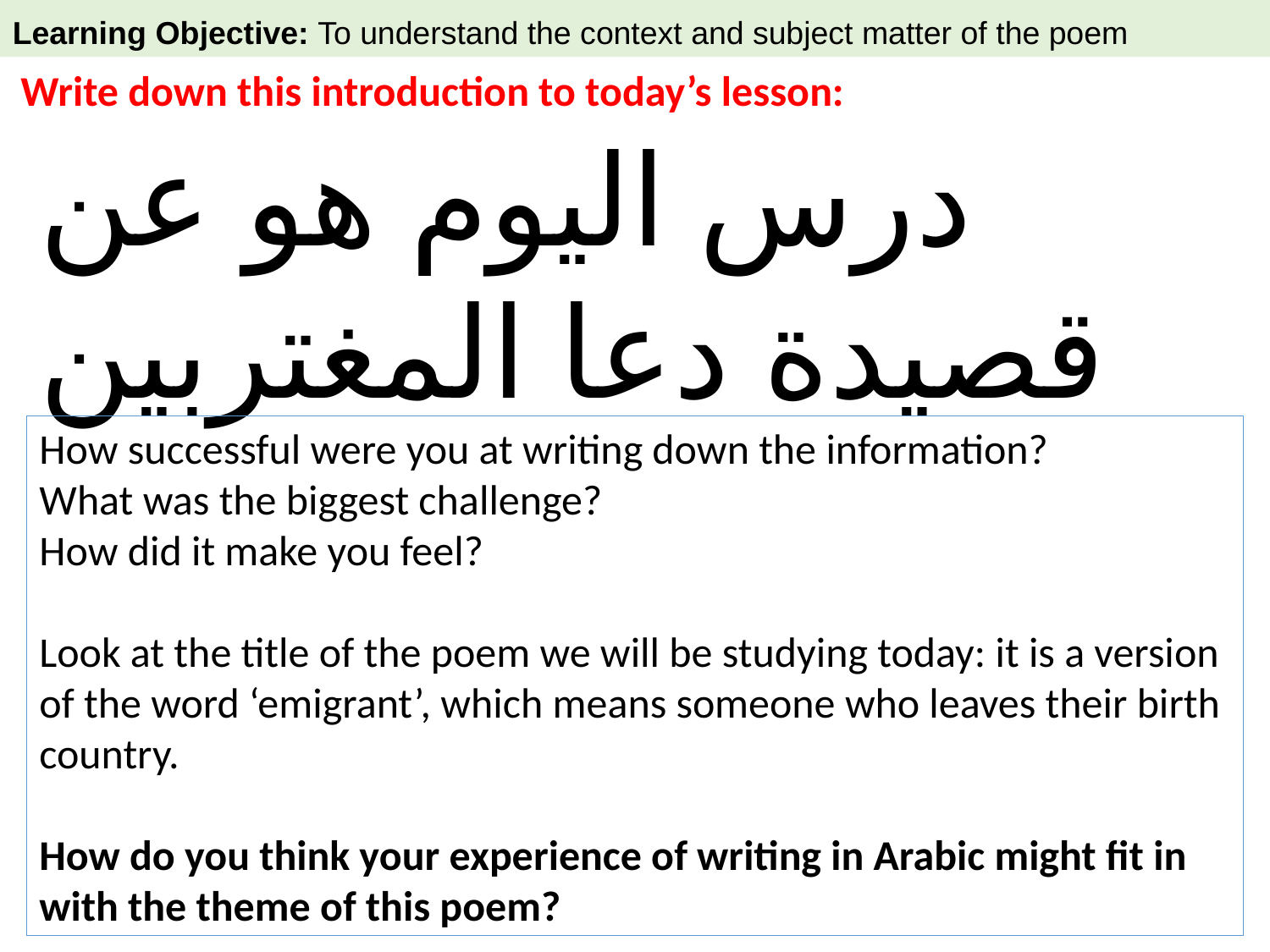

Learning Objective: To understand the context and subject matter of the poem
Write down this introduction to today’s lesson:
درس اليوم هو عن قصيدة دعا المغتربين
How successful were you at writing down the information?
What was the biggest challenge?
How did it make you feel?

Look at the title of the poem we will be studying today: it is a version of the word ‘emigrant’, which means someone who leaves their birth country.

How do you think your experience of writing in Arabic might fit in with the theme of this poem?